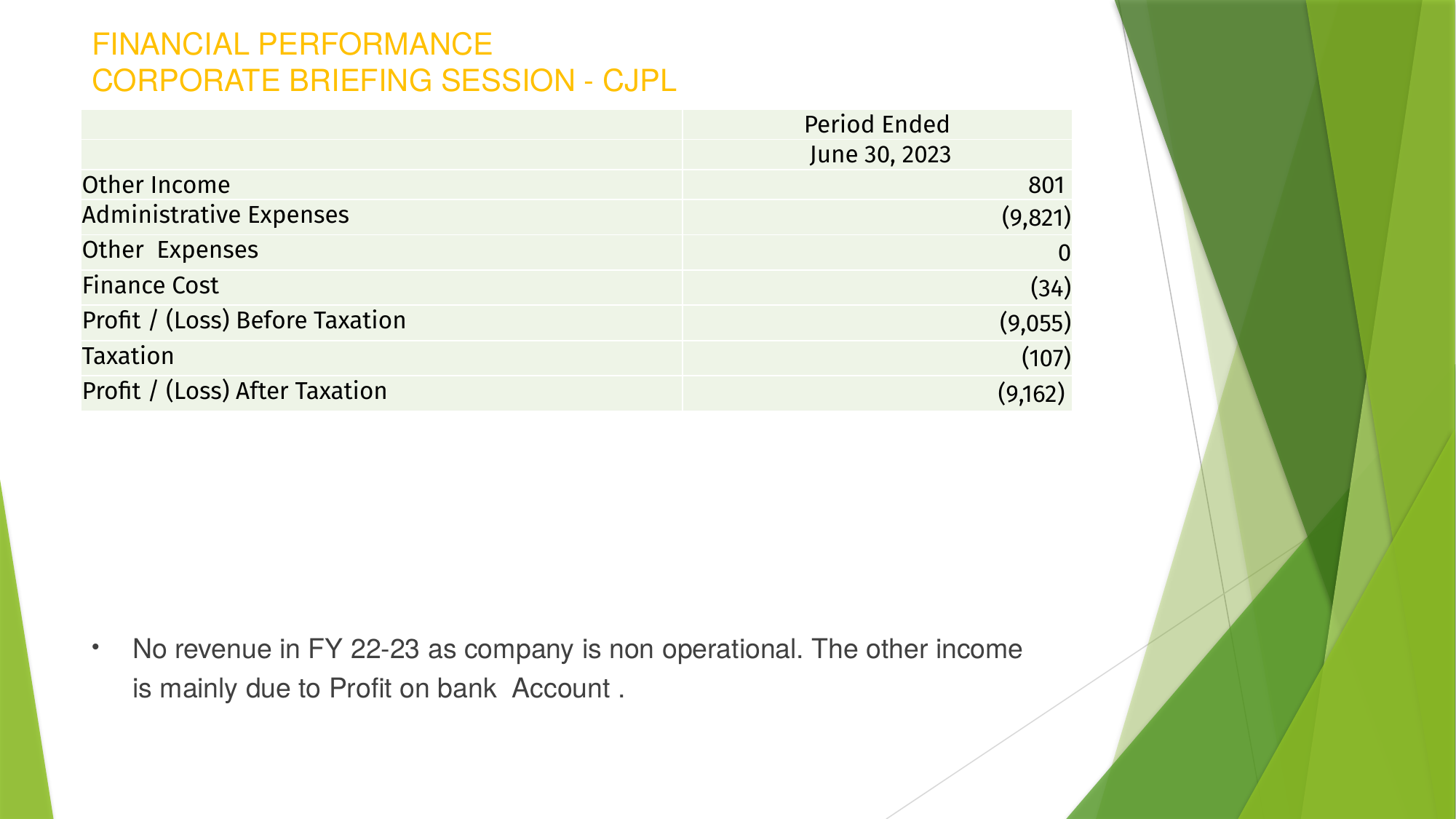

# FINANCIAL PERFORMANCE CORPORATE BRIEFING SESSION - CJPL
|  | Period Ended |
| --- | --- |
|  | June 30, 2023 |
| Other Income | 801 |
| Administrative Expenses | (9,821) |
| Other Expenses | 0 |
| Finance Cost | (34) |
| Profit / (Loss) Before Taxation | (9,055) |
| Taxation | (107) |
| Profit / (Loss) After Taxation | (9,162) |
No revenue in FY 22-23 as company is non operational. The other income is mainly due to Profit on bank  Account .